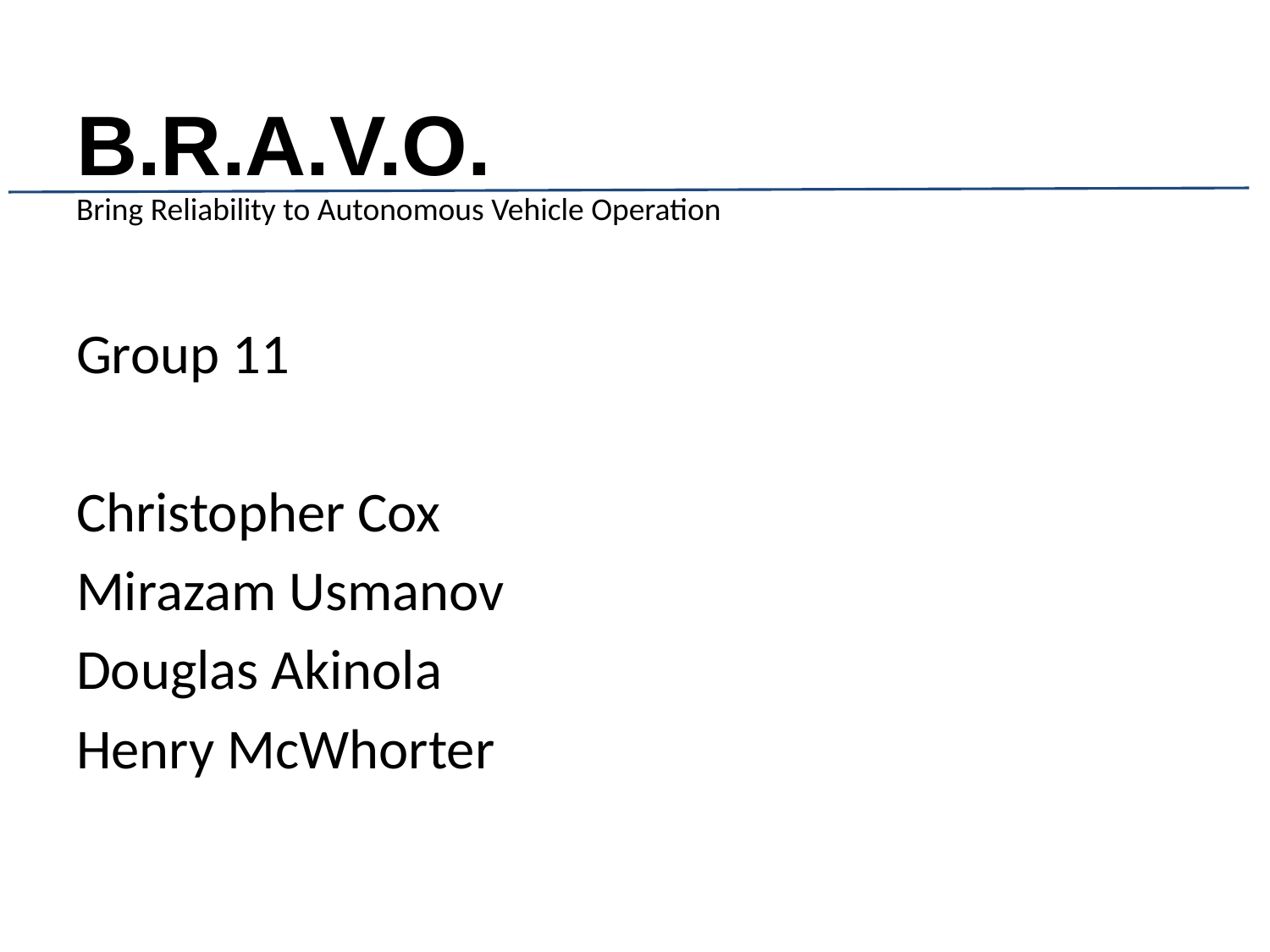

# B.R.A.V.O.
Bring Reliability to Autonomous Vehicle Operation

Group 11

Christopher Cox
Mirazam Usmanov
Douglas Akinola
Henry McWhorter